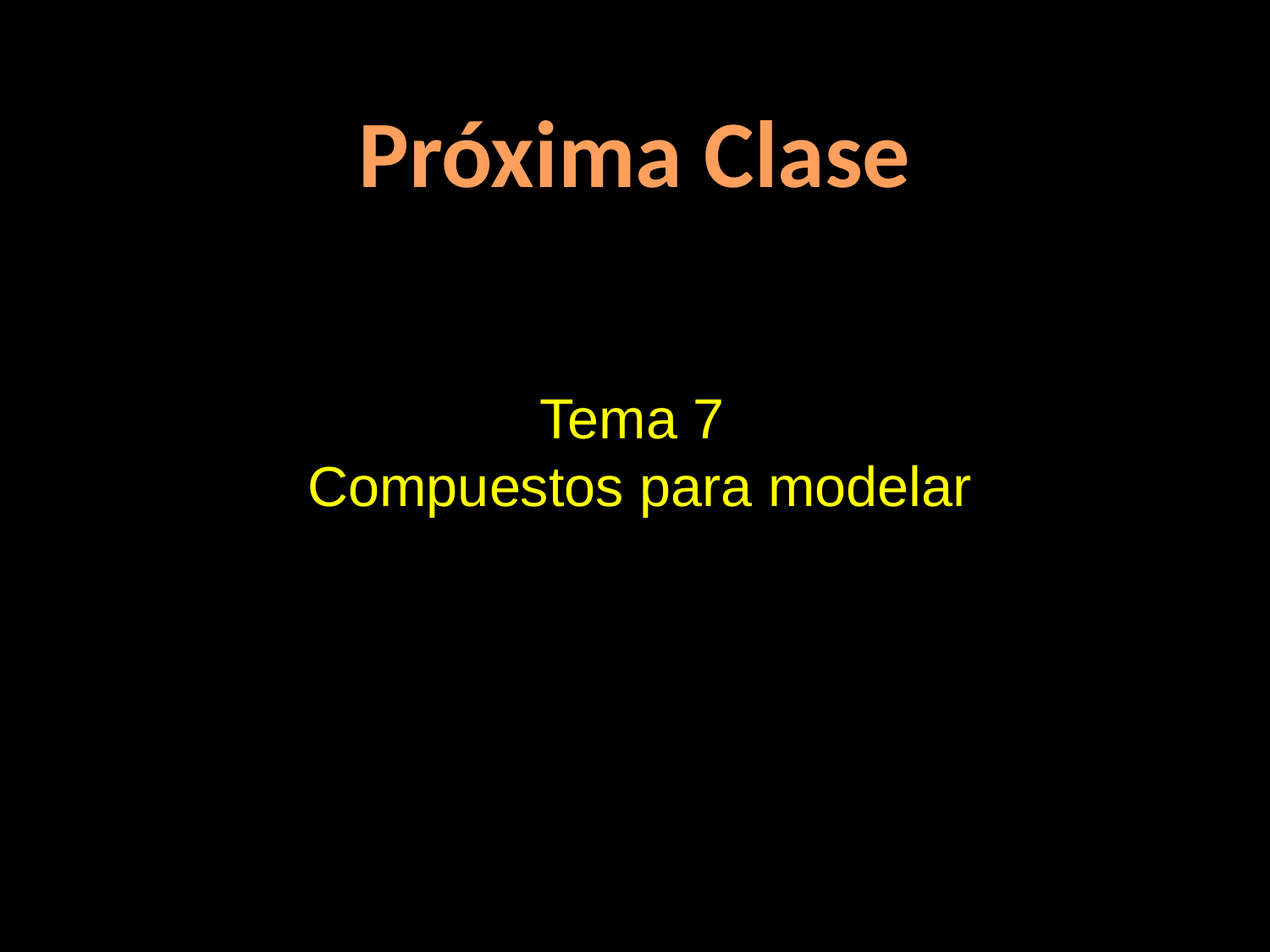

Próxima Clase
Tema 7
Compuestos para modelar